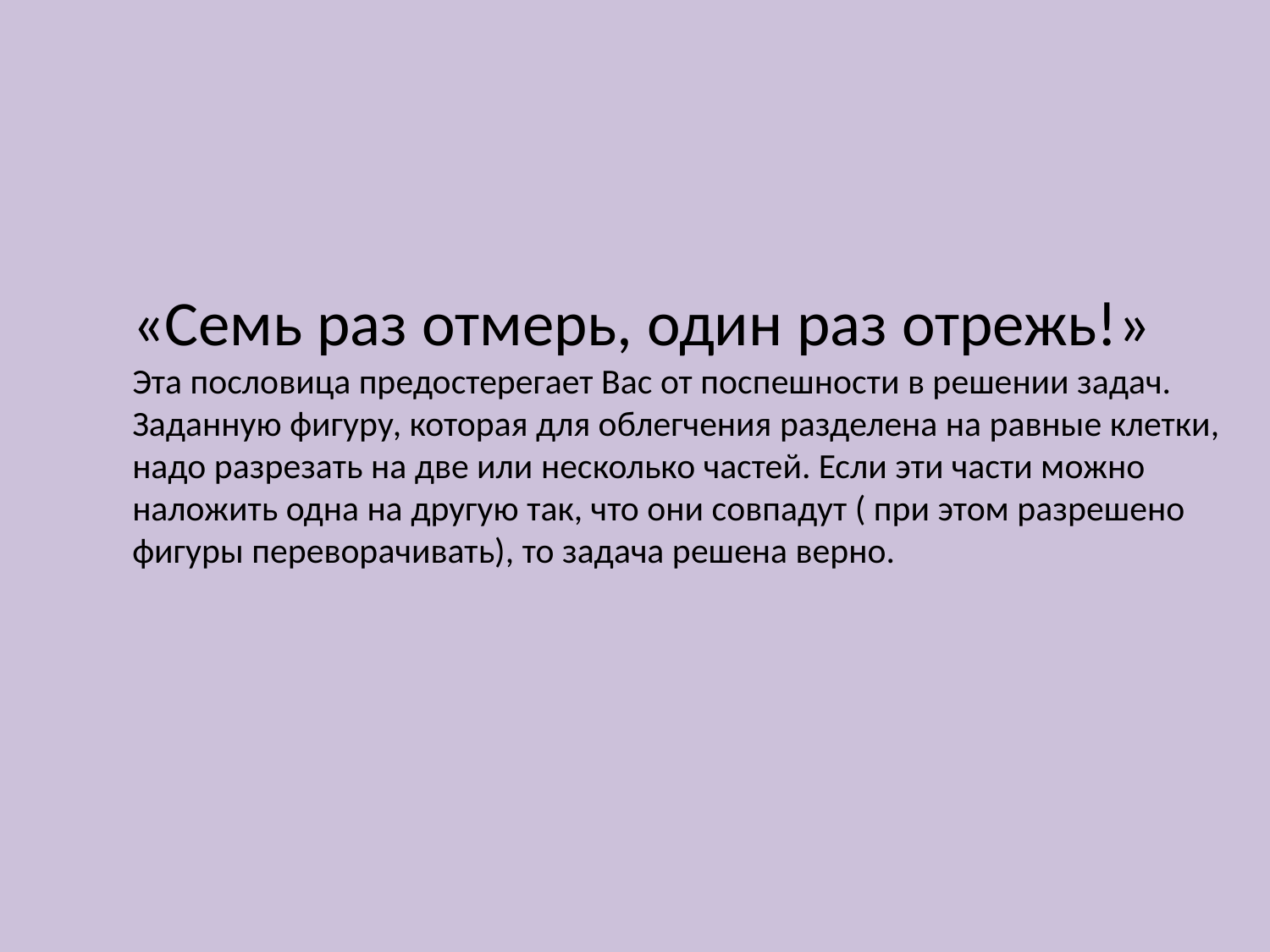

«Семь раз отмерь, один раз отрежь!»
Эта пословица предостерегает Вас от поспешности в решении задач.
Заданную фигуру, которая для облегчения разделена на равные клетки,
надо разрезать на две или несколько частей. Если эти части можно
наложить одна на другую так, что они совпадут ( при этом разрешено
фигуры переворачивать), то задача решена верно.